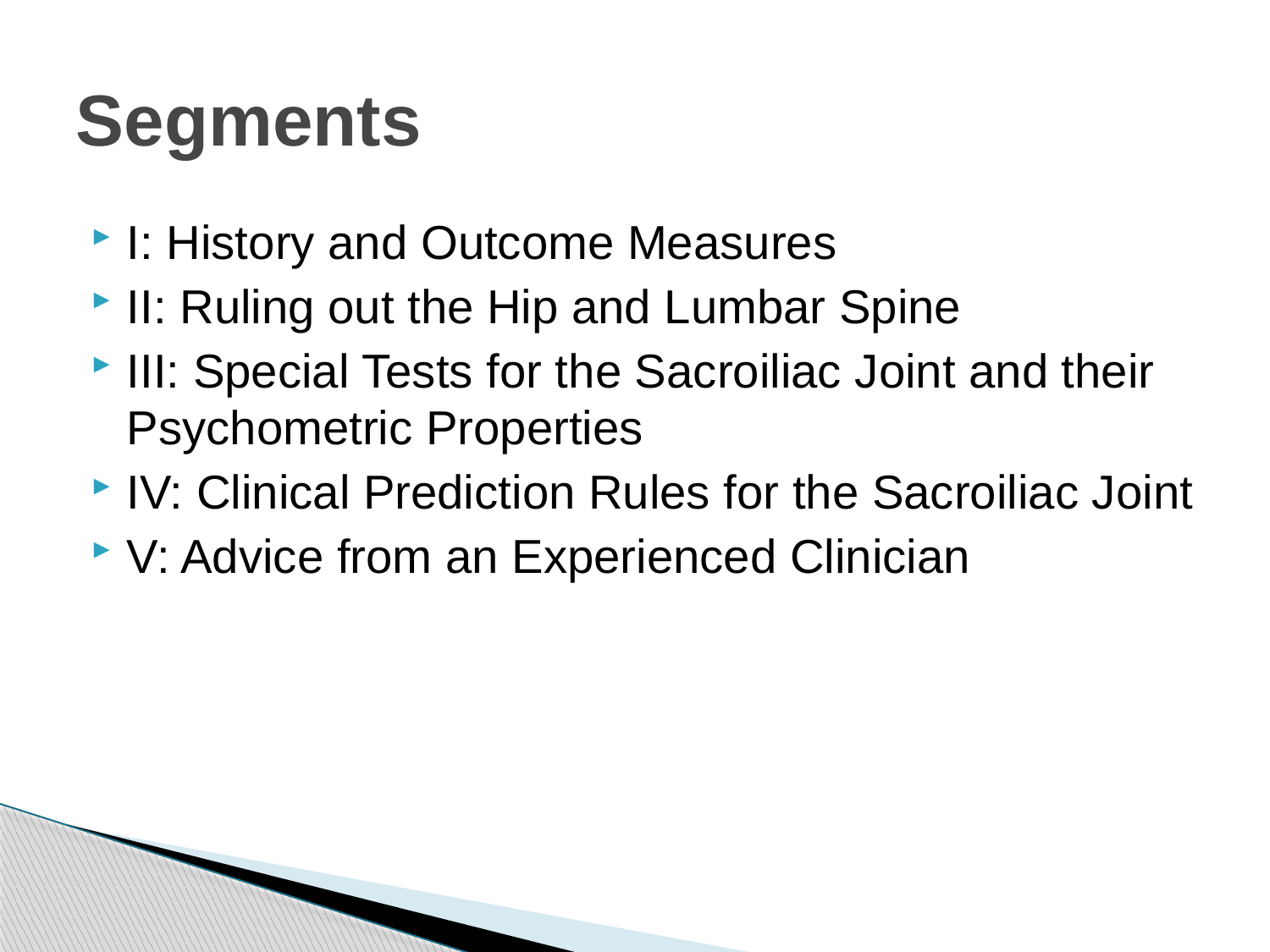

# Segments
I: History and Outcome Measures
II: Ruling out the Hip and Lumbar Spine
III: Special Tests for the Sacroiliac Joint and their Psychometric Properties
IV: Clinical Prediction Rules for the Sacroiliac Joint
V: Advice from an Experienced Clinician